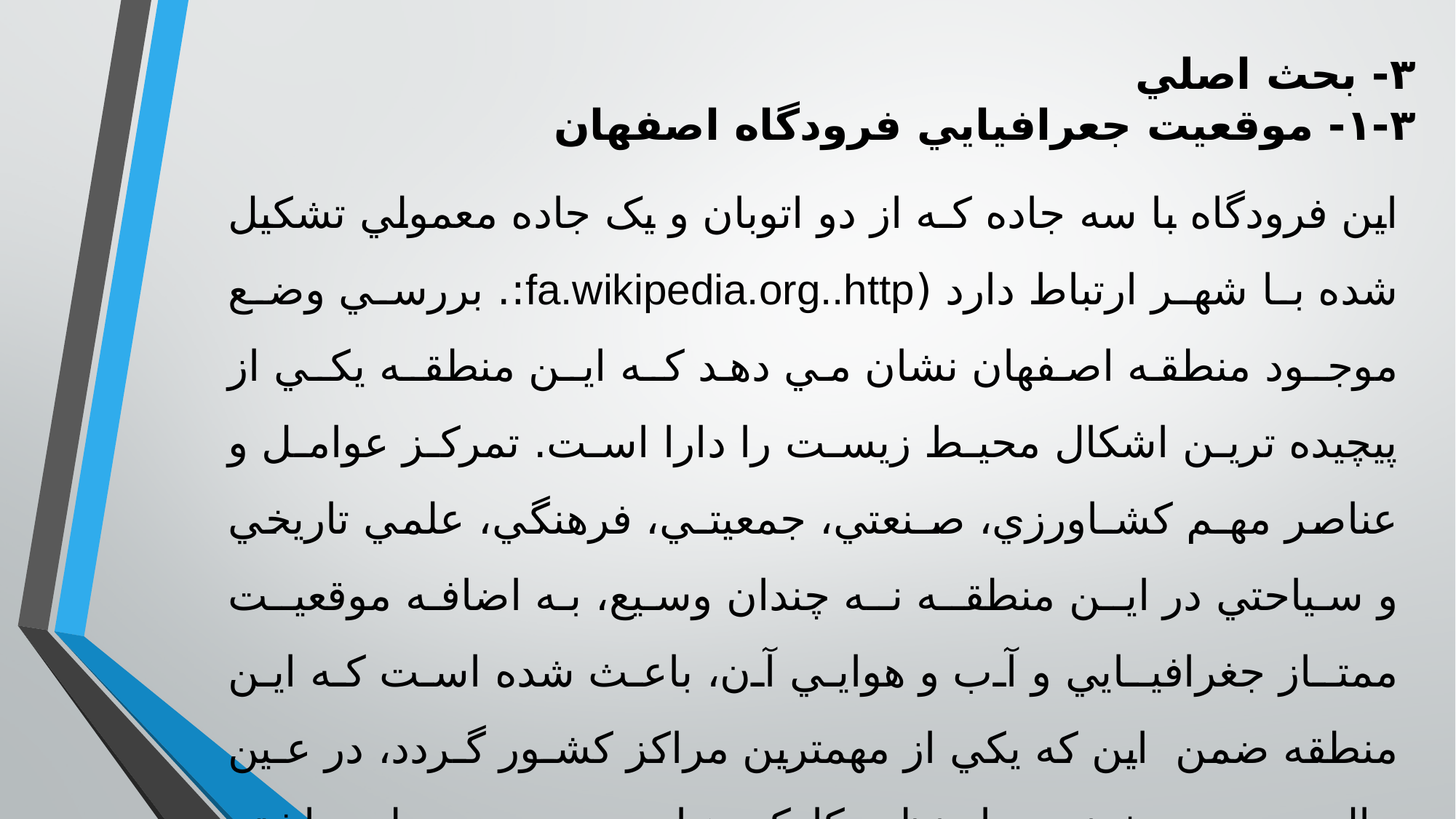

٣- بحث اصلي
٣-١- موقعيت جعرافيايي فرودگاه اصفهان
اين فرودگاه با سه جاده کـه از دو اتوبان و يک جاده معمولي تشکيل شده با شهر ارتباط دارد (fa.wikipedia.org..http:. بررسي وضع موجـود منطقه اصفهان نشان مي دهد کـه ايـن منطقـه يکـي از پيچيده ترين اشکال محيط زيست را دارا است. تمرکز عوامل و عناصر مهـم کشـاورزي، صـنعتي، جمعيتـي، فرهنگي، علمي تاريخي و سياحتي در ايـن منطقـه نـه چندان وسيع، به اضافه موقعيـت ممتـاز جغرافيـايي و آب و هوايي آن، باعث شده است که اين منطقه ضمن  اين که يکي از مهمترين مراکز کشـور گـردد، در عـين حال وضـعيت بغرنجـي از نظـر کارکردهـاي زيسـت محيطي داشته باشد. توجه به اين مهم در برنامه ريـزي حمل و نقل هوايي بايستي بدرستي مد نظر قرار گيرد.